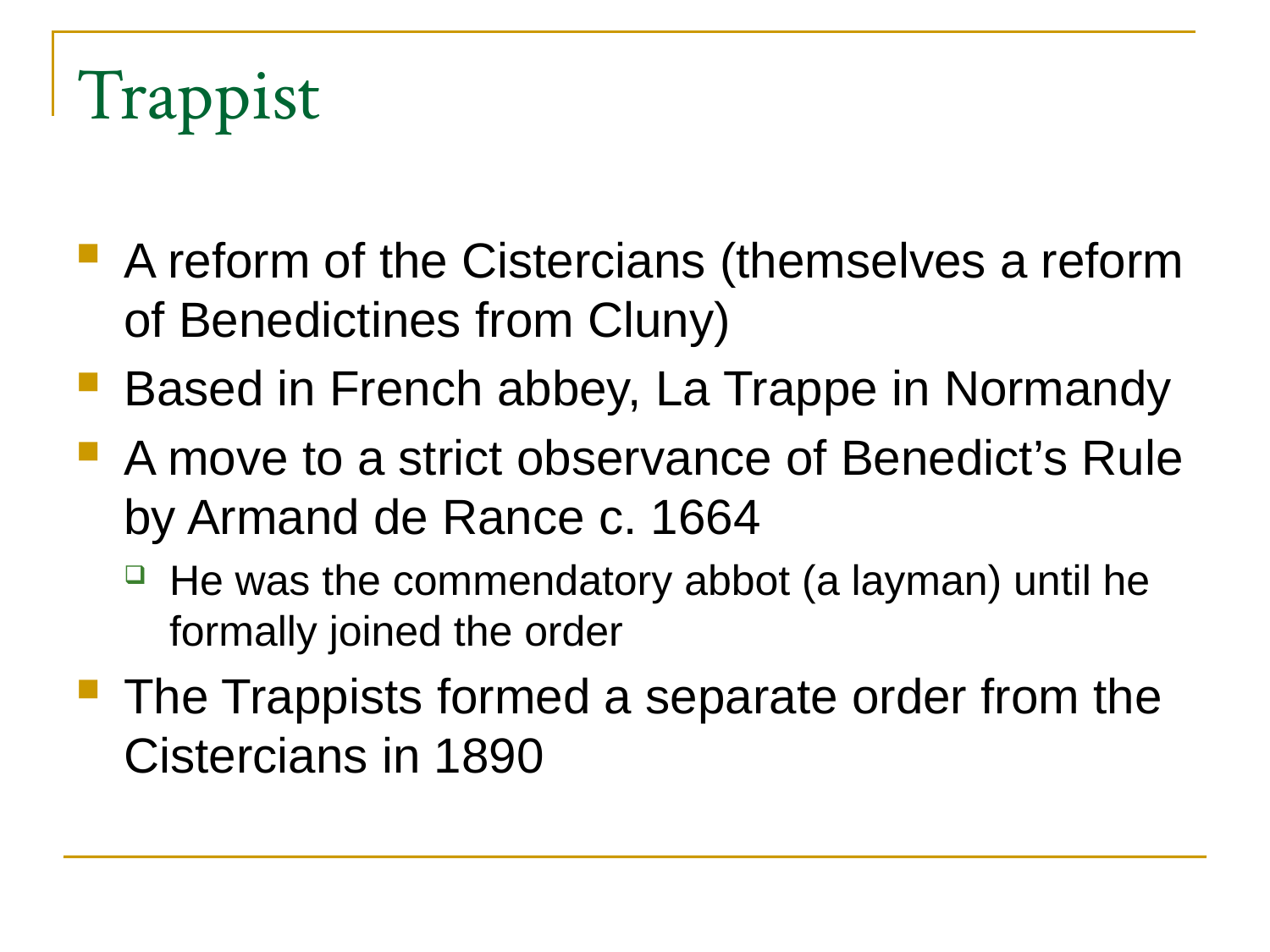

# Trappist
A reform of the Cistercians (themselves a reform of Benedictines from Cluny)
Based in French abbey, La Trappe in Normandy
A move to a strict observance of Benedict’s Rule by Armand de Rance c. 1664
He was the commendatory abbot (a layman) until he formally joined the order
The Trappists formed a separate order from the Cistercians in 1890